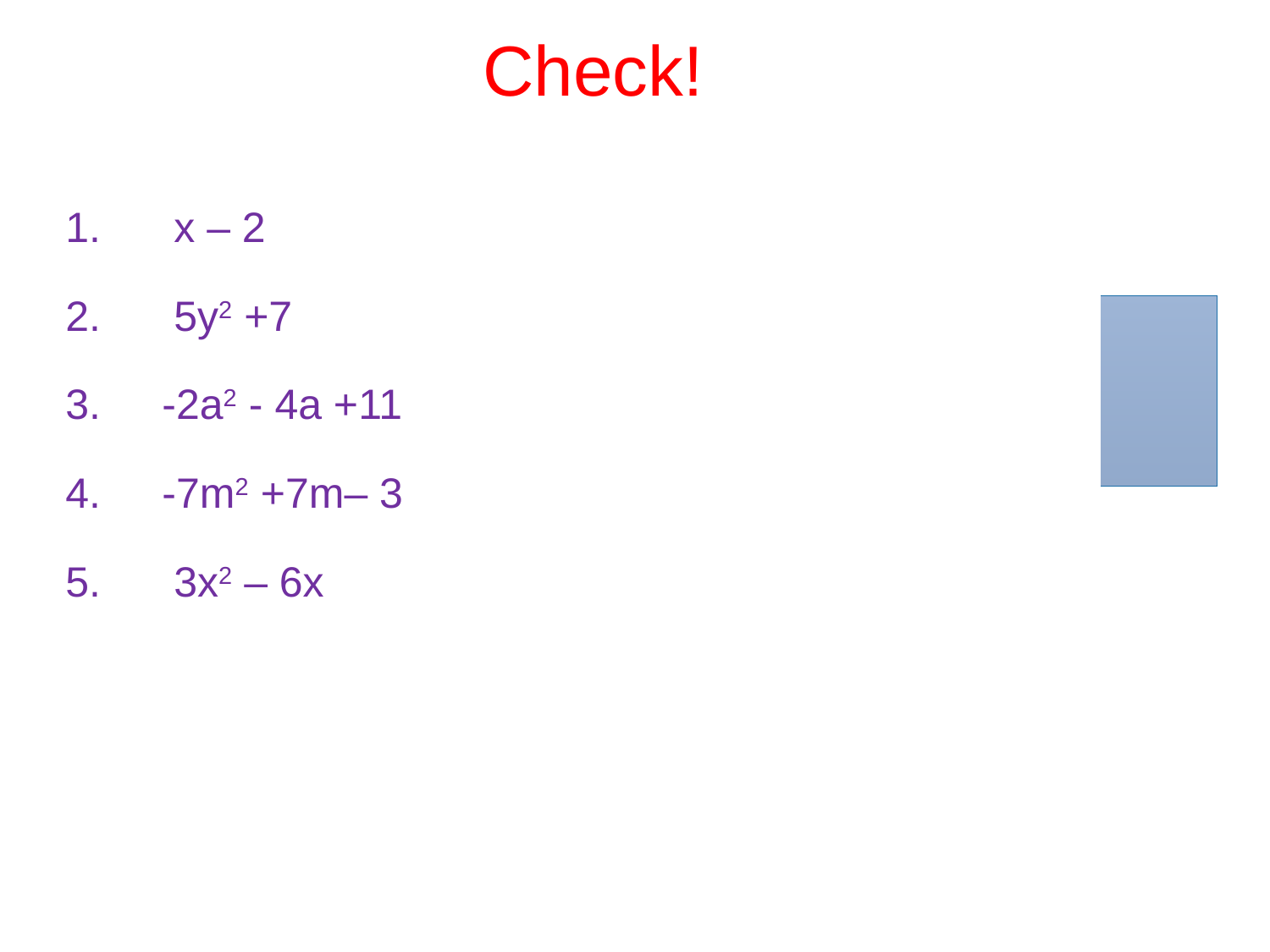

# Check!

  x – 2

  5y2 +7

 -2a2 - 4a +11

 -7m2 +7m– 3

  3x2 – 6x